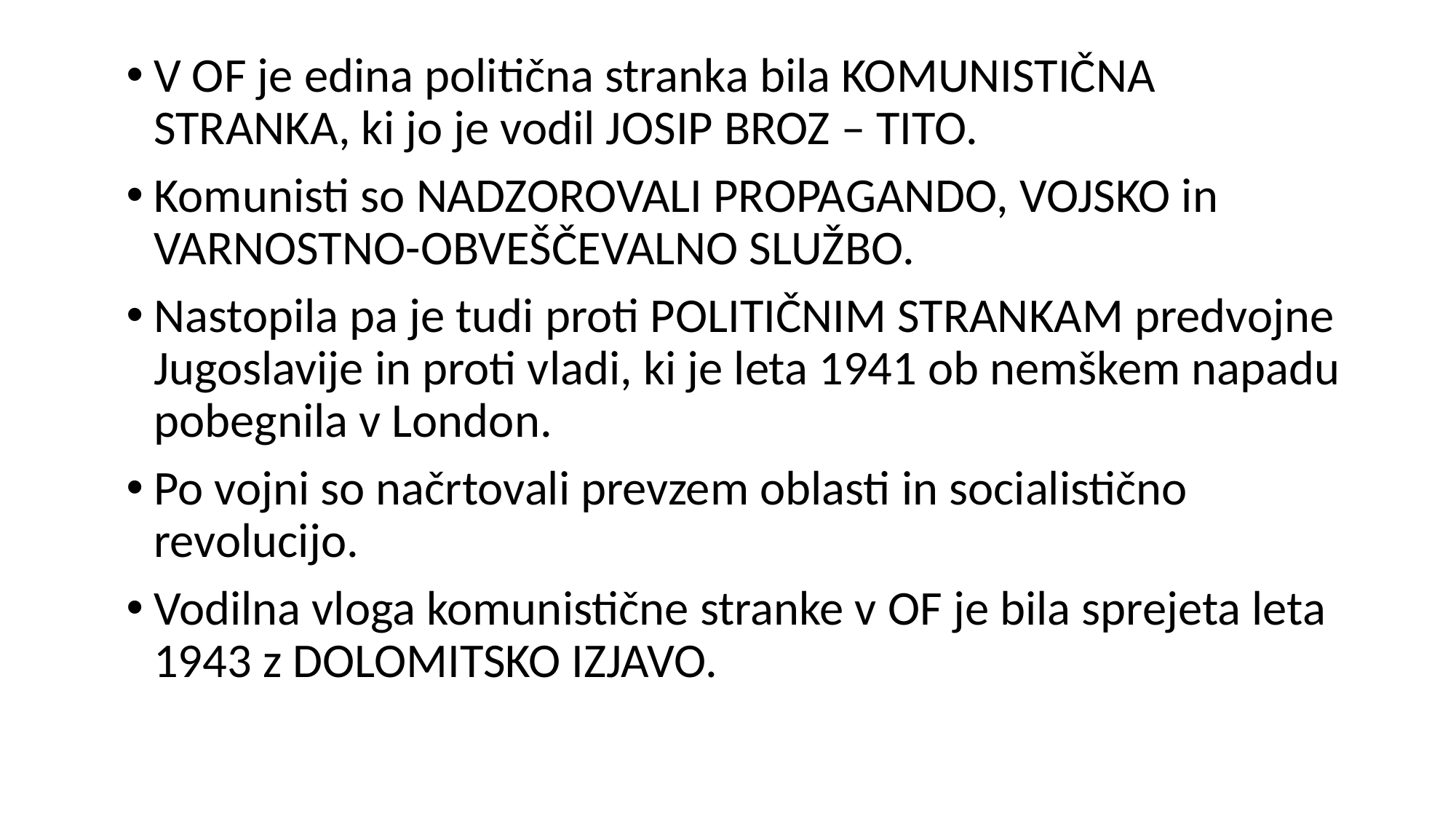

V OF je edina politična stranka bila KOMUNISTIČNA STRANKA, ki jo je vodil JOSIP BROZ – TITO.
Komunisti so NADZOROVALI PROPAGANDO, VOJSKO in VARNOSTNO-OBVEŠČEVALNO SLUŽBO.
Nastopila pa je tudi proti POLITIČNIM STRANKAM predvojne Jugoslavije in proti vladi, ki je leta 1941 ob nemškem napadu pobegnila v London.
Po vojni so načrtovali prevzem oblasti in socialistično revolucijo.
Vodilna vloga komunistične stranke v OF je bila sprejeta leta 1943 z DOLOMITSKO IZJAVO.